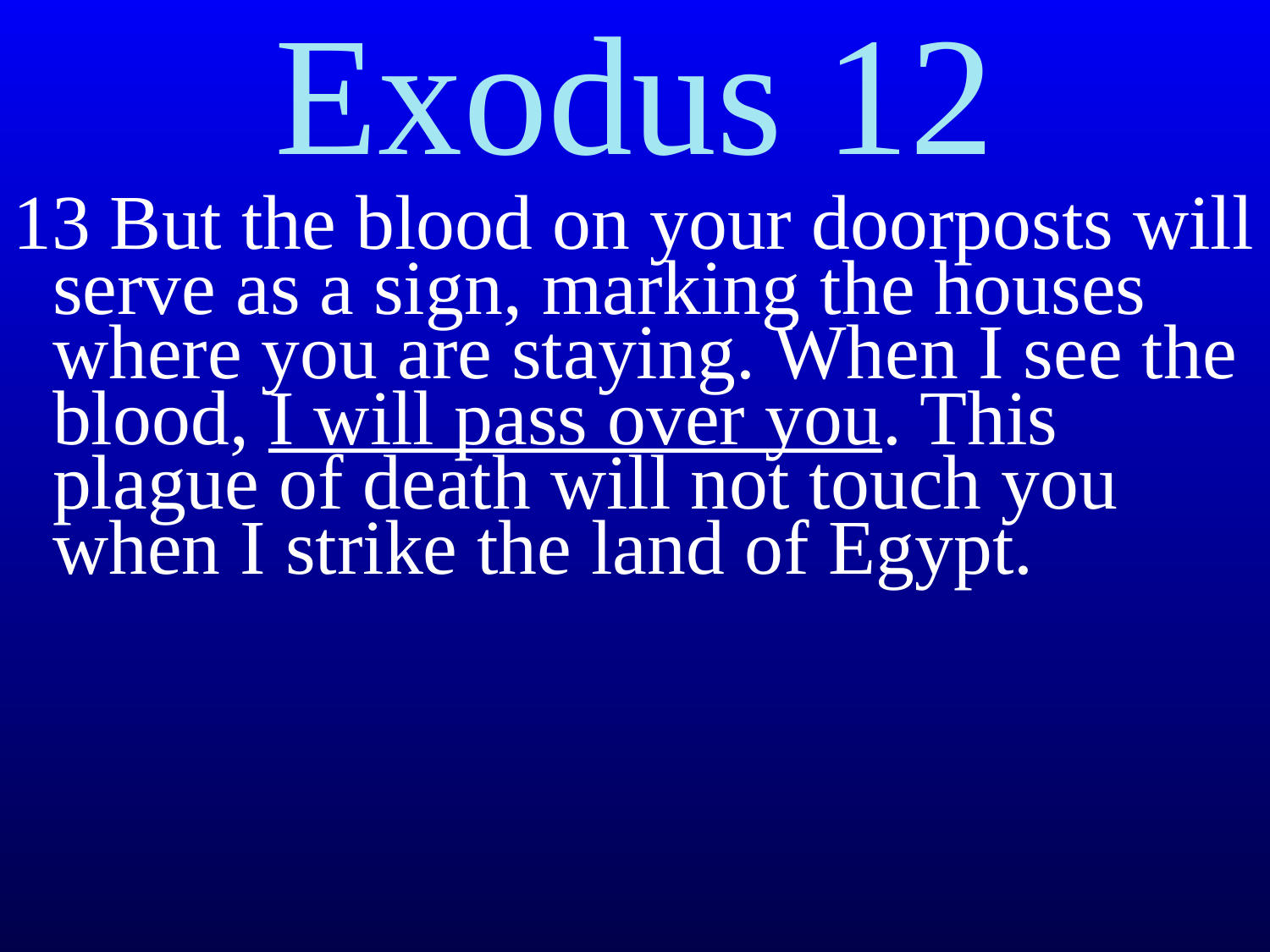

Exodus 12
13 But the blood on your doorposts will serve as a sign, marking the houses where you are staying. When I see the blood, I will pass over you. This plague of death will not touch you when I strike the land of Egypt.